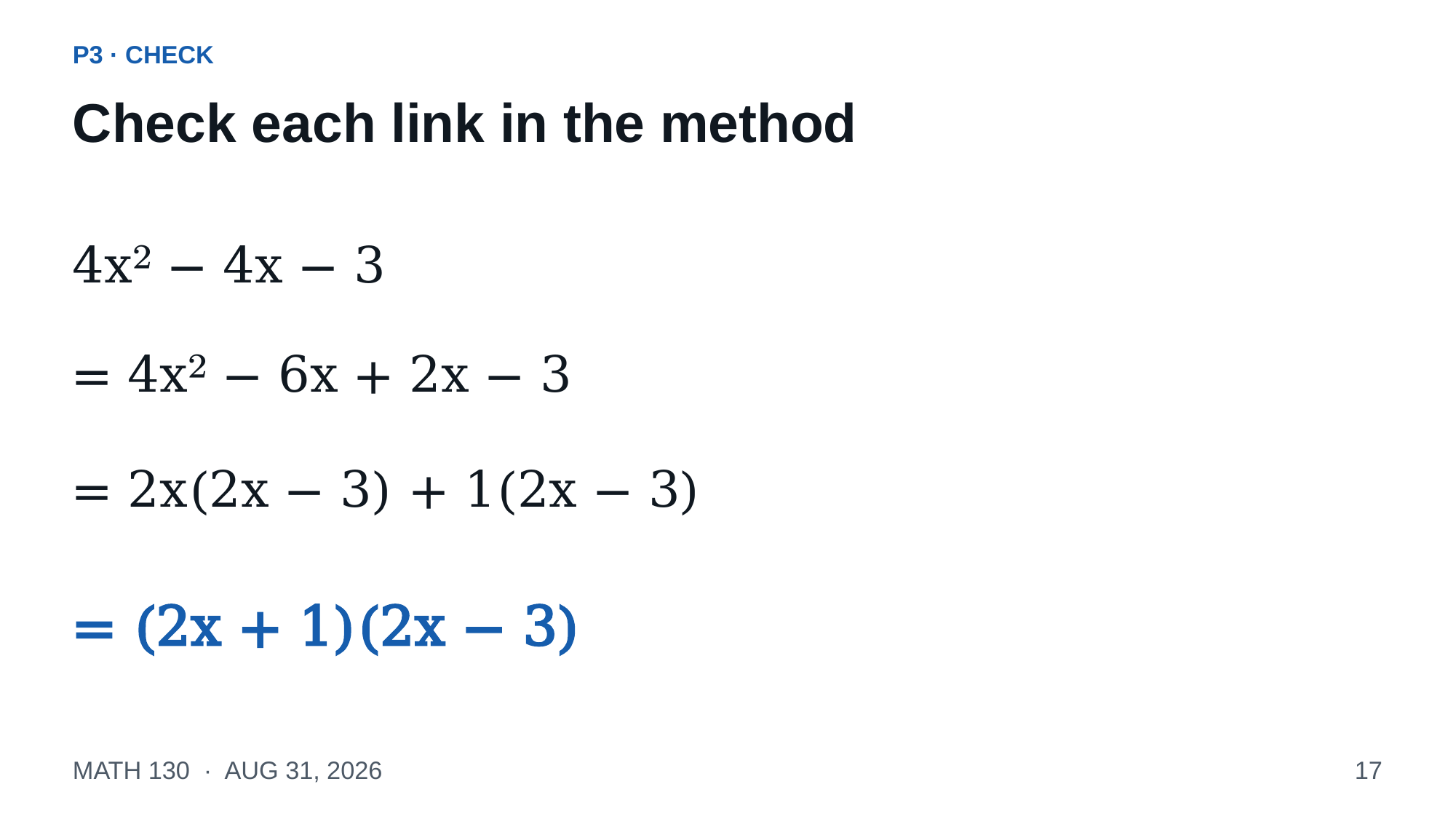

P3 · CHECK
Check each link in the method
4x² − 4x − 3
= 4x² − 6x + 2x − 3
= 2x(2x − 3) + 1(2x − 3)
= (2x + 1)(2x − 3)
MATH 130  ·  AUG 31, 2026
17